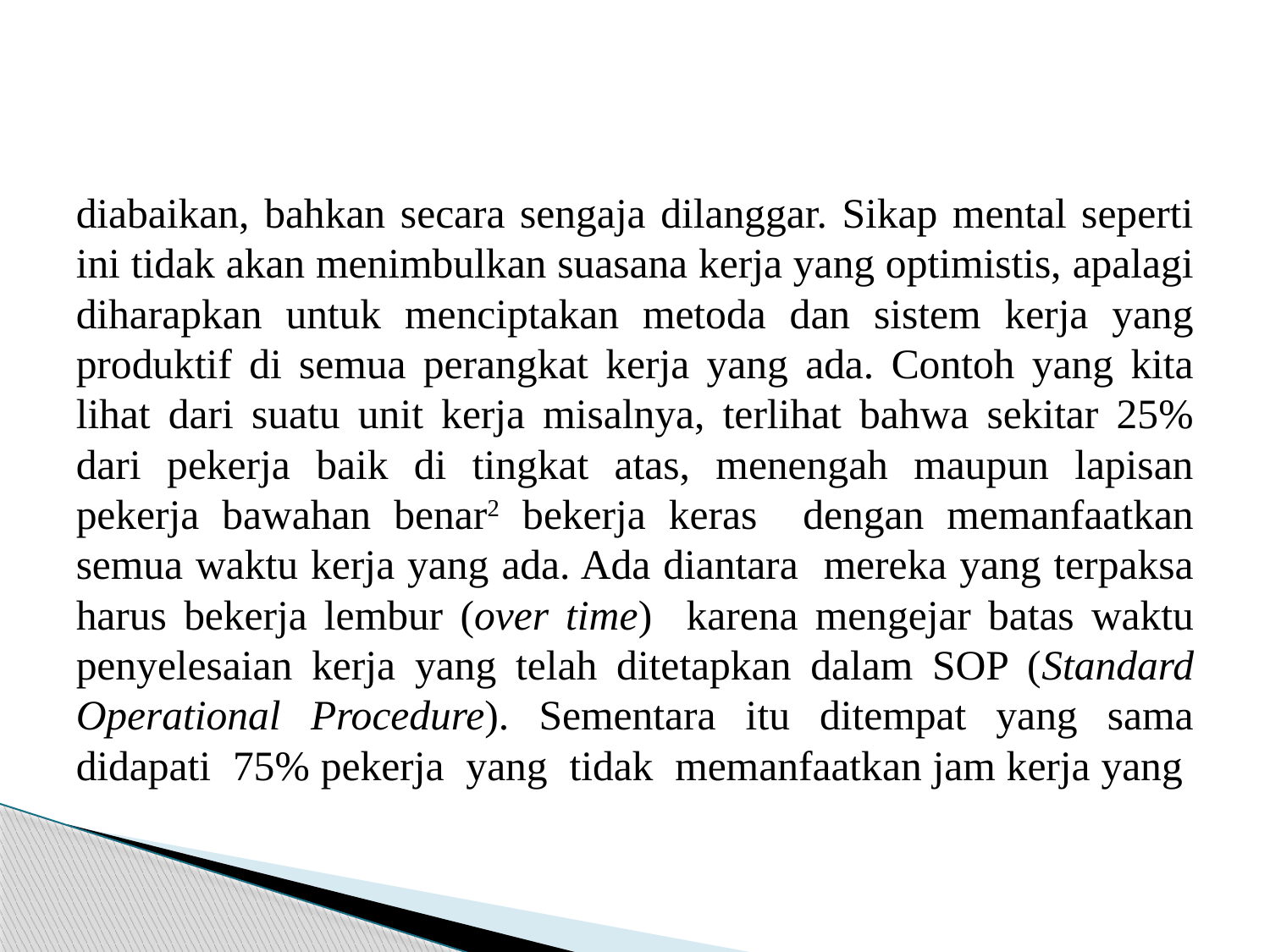

#
diabaikan, bahkan secara sengaja dilanggar. Sikap mental seperti ini tidak akan menimbulkan suasana kerja yang optimistis, apalagi diharapkan untuk menciptakan metoda dan sistem kerja yang produktif di semua perangkat kerja yang ada. Contoh yang kita lihat dari suatu unit kerja misalnya, terlihat bahwa sekitar 25% dari pekerja baik di tingkat atas, menengah maupun lapisan pekerja bawahan benar2 bekerja keras  dengan memanfaatkan semua waktu kerja yang ada. Ada diantara  mereka yang terpaksa harus bekerja lembur (over time)  karena mengejar batas waktu penyelesaian kerja yang telah ditetapkan dalam SOP (Standard Operational Procedure). Sementara itu ditempat yang sama didapati  75% pekerja  yang  tidak  memanfaatkan jam kerja yang